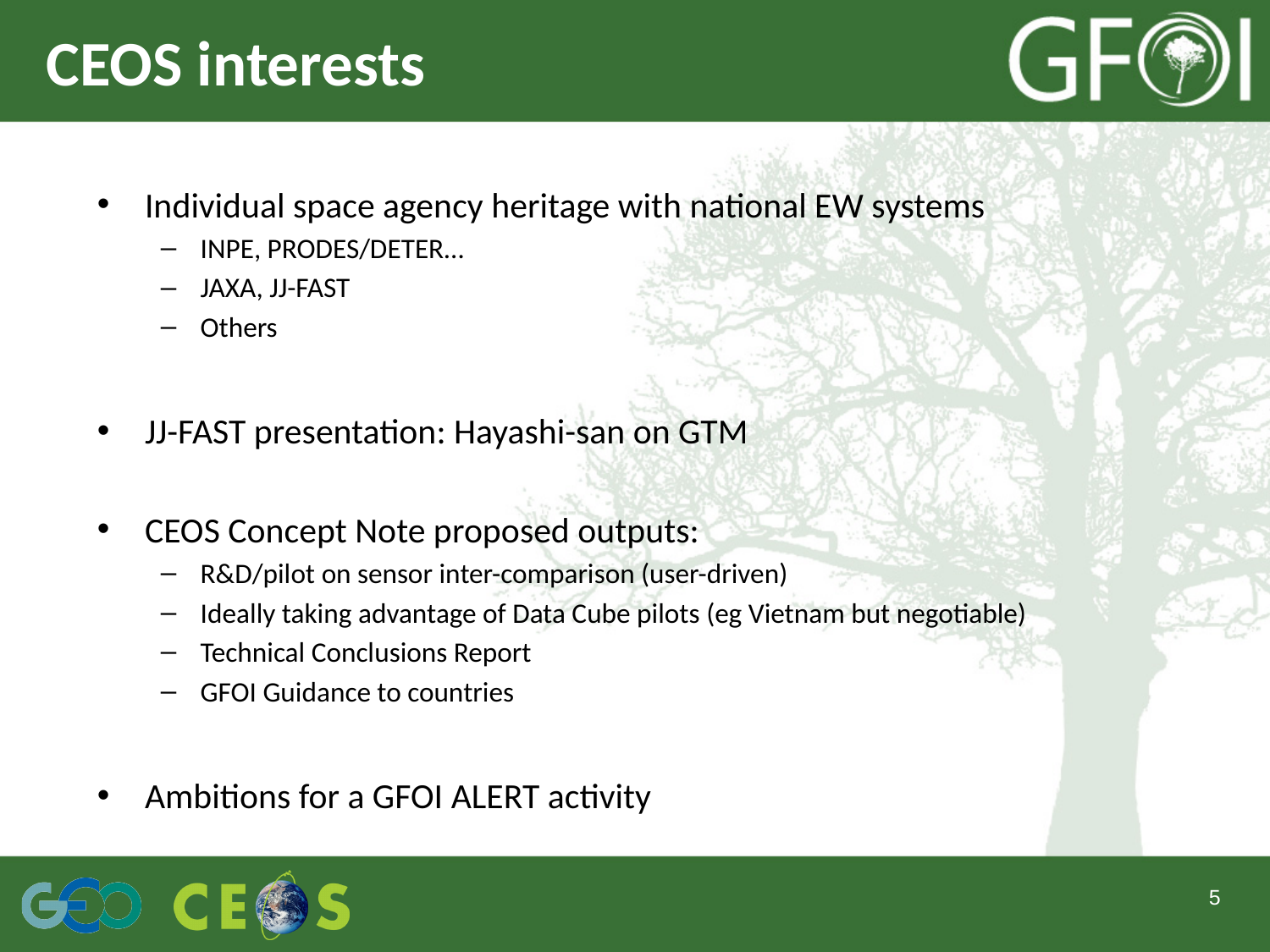

# CEOS interests

Individual space agency heritage with national EW systems
INPE, PRODES/DETER…
JAXA, JJ-FAST
Others

JJ-FAST presentation: Hayashi-san on GTM

CEOS Concept Note proposed outputs:
R&D/pilot on sensor inter-comparison (user-driven)
Ideally taking advantage of Data Cube pilots (eg Vietnam but negotiable)
Technical Conclusions Report
GFOI Guidance to countries

Ambitions for a GFOI ALERT activity

5